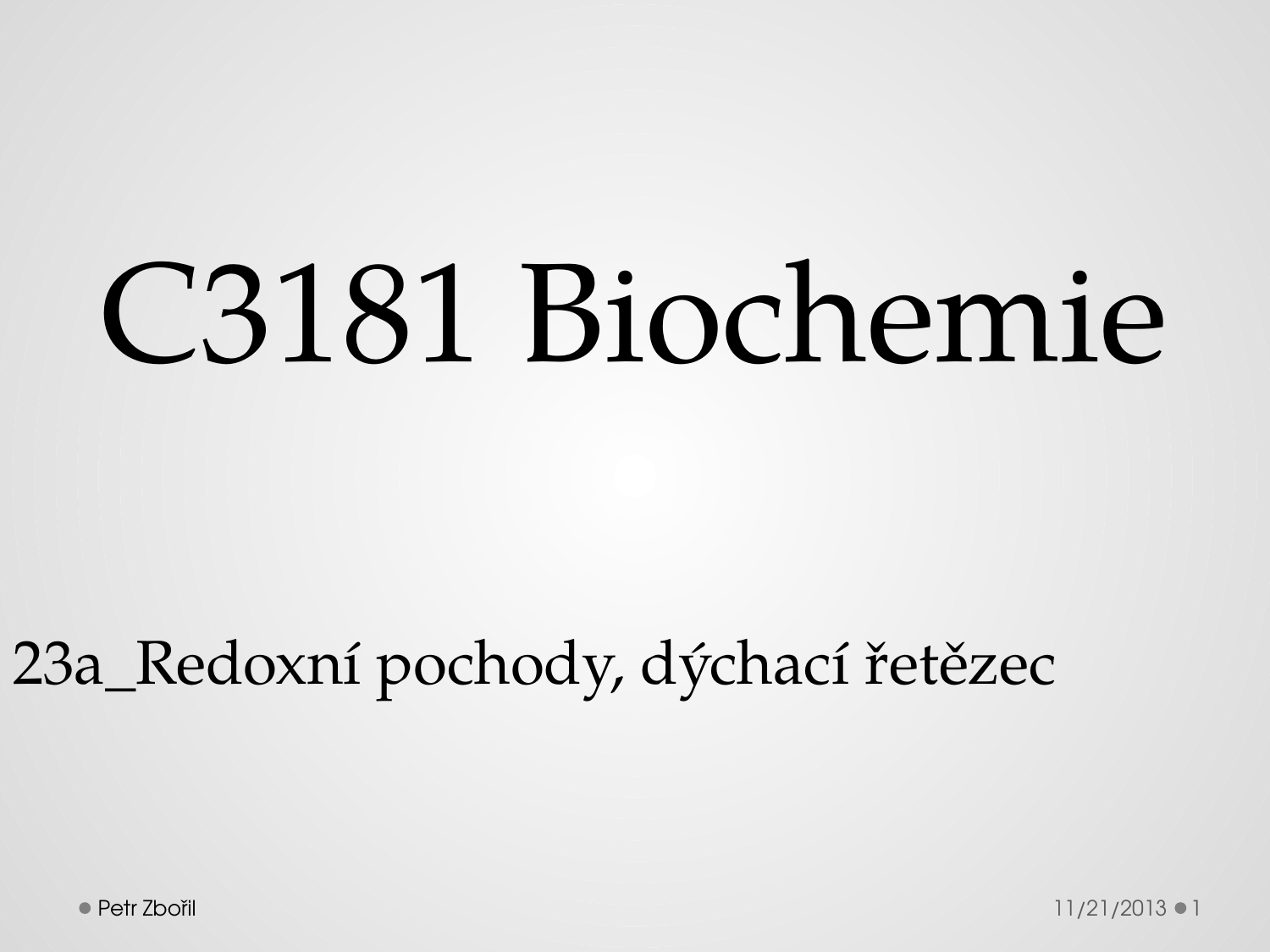

# C3181 Biochemie
23a_Redoxní pochody, dýchací řetězec

Petr Zbořil
11/21/2013
1